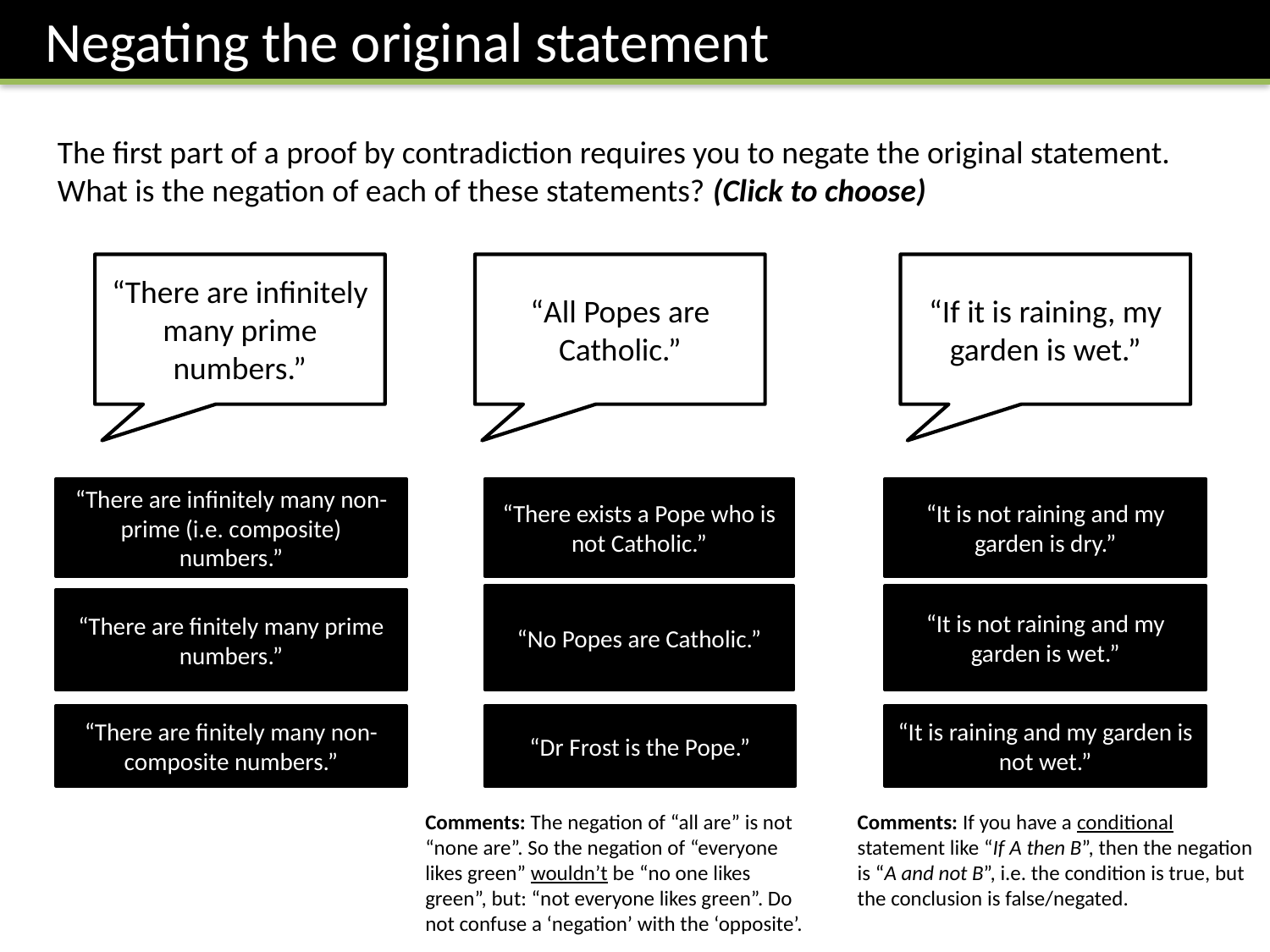

Negating the original statement
The first part of a proof by contradiction requires you to negate the original statement.
What is the negation of each of these statements? (Click to choose)

“There are infinitely many prime numbers.”
“All Popes are Catholic.”
“If it is raining, my garden is wet.”
“There are infinitely many non-prime (i.e. composite) numbers.”
“There exists a Pope who is not Catholic.”
“It is not raining and my garden is dry.”
“No Popes are Catholic.”
“It is not raining and my garden is wet.”
“There are finitely many prime numbers.”
“There are finitely many non-composite numbers.”
“Dr Frost is the Pope.”
“It is raining and my garden is not wet.”
Comments: The negation of “all are” is not “none are”. So the negation of “everyone likes green” wouldn’t be “no one likes green”, but: “not everyone likes green”. Do not confuse a ‘negation’ with the ‘opposite’.
Comments: If you have a conditional statement like “If A then B”, then the negation is “A and not B”, i.e. the condition is true, but the conclusion is false/negated.